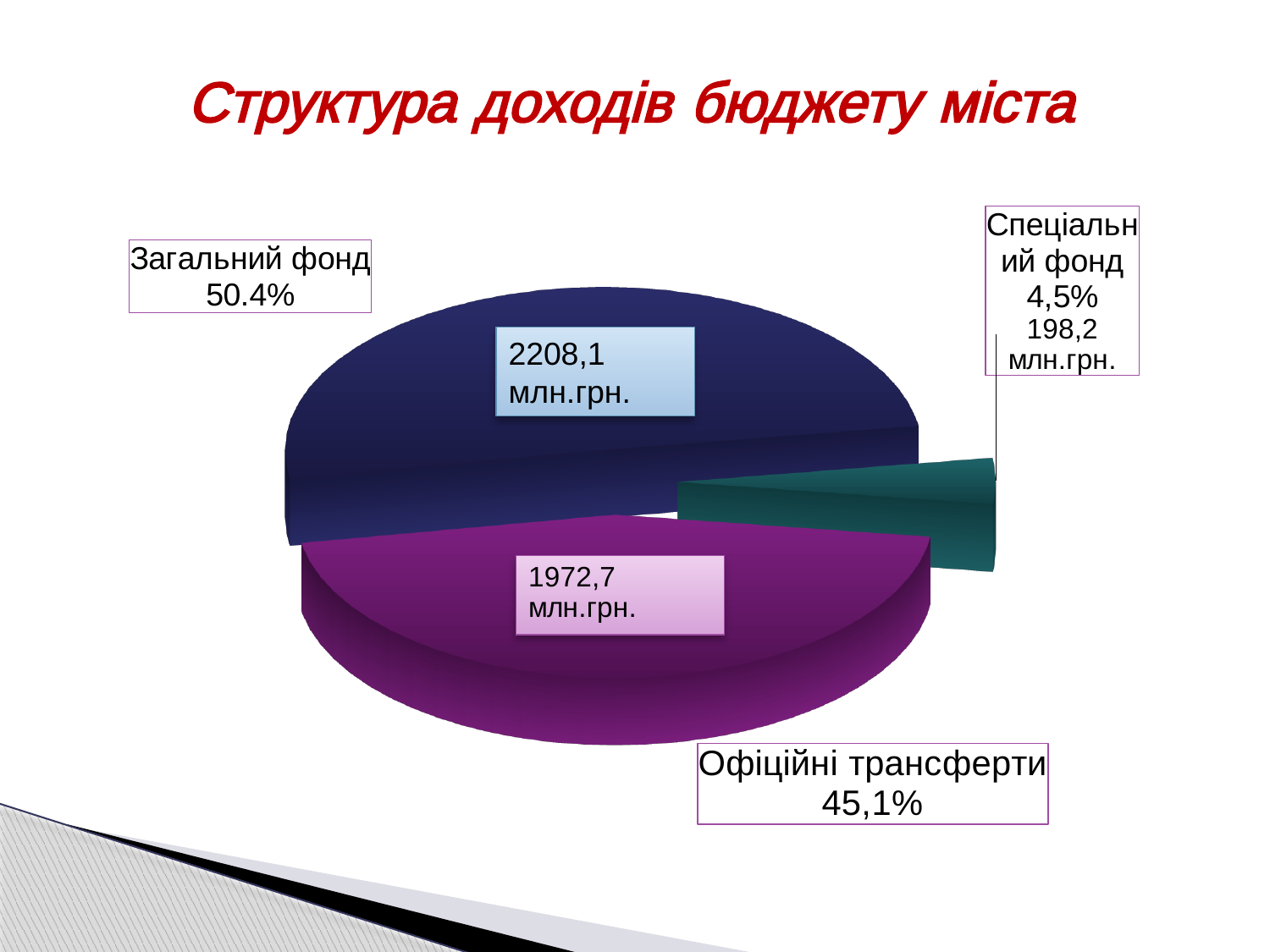

# Структура доходів бюджету міста

[unsupported chart]

2208,1 млн.грн.